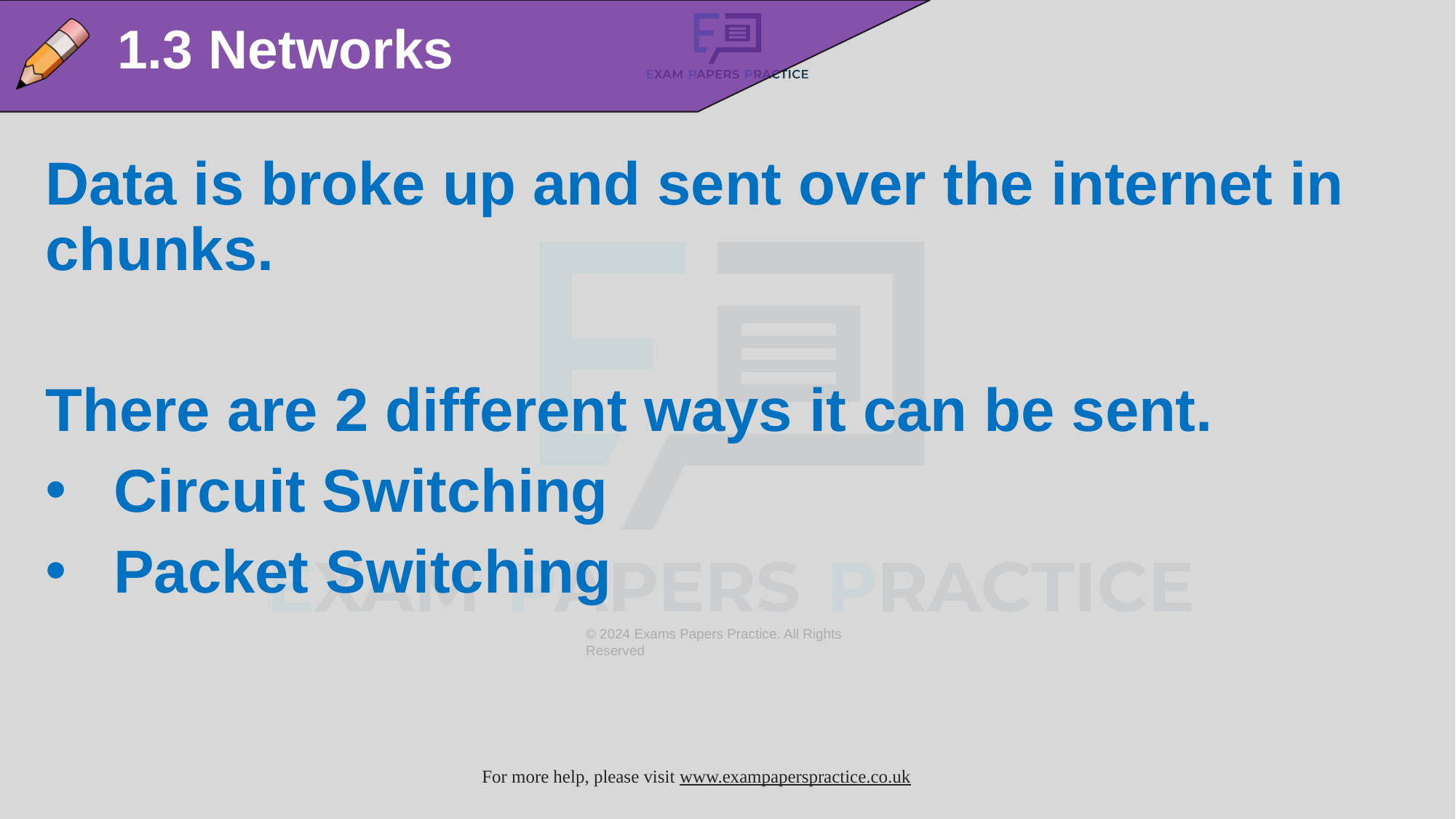

1.3 Networks

Data is broke up and sent over the internet in chunks.

There are 2 different ways it can be sent.
Circuit Switching
Packet Switching